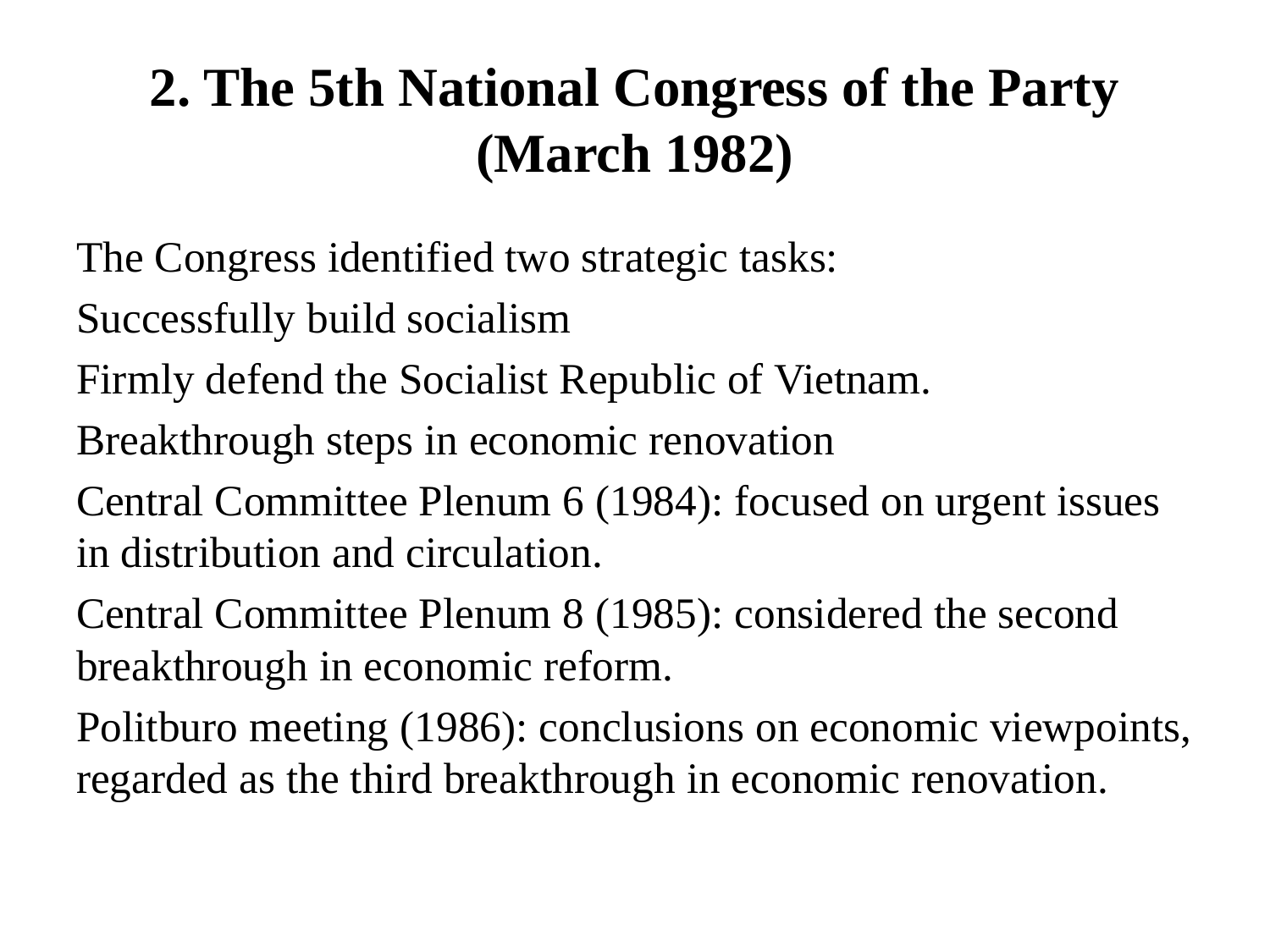

# 2. The 5th National Congress of the Party (March 1982)
The Congress identified two strategic tasks:
Successfully build socialism
Firmly defend the Socialist Republic of Vietnam.
Breakthrough steps in economic renovation
Central Committee Plenum 6 (1984): focused on urgent issues in distribution and circulation.
Central Committee Plenum 8 (1985): considered the second breakthrough in economic reform.
Politburo meeting (1986): conclusions on economic viewpoints, regarded as the third breakthrough in economic renovation.